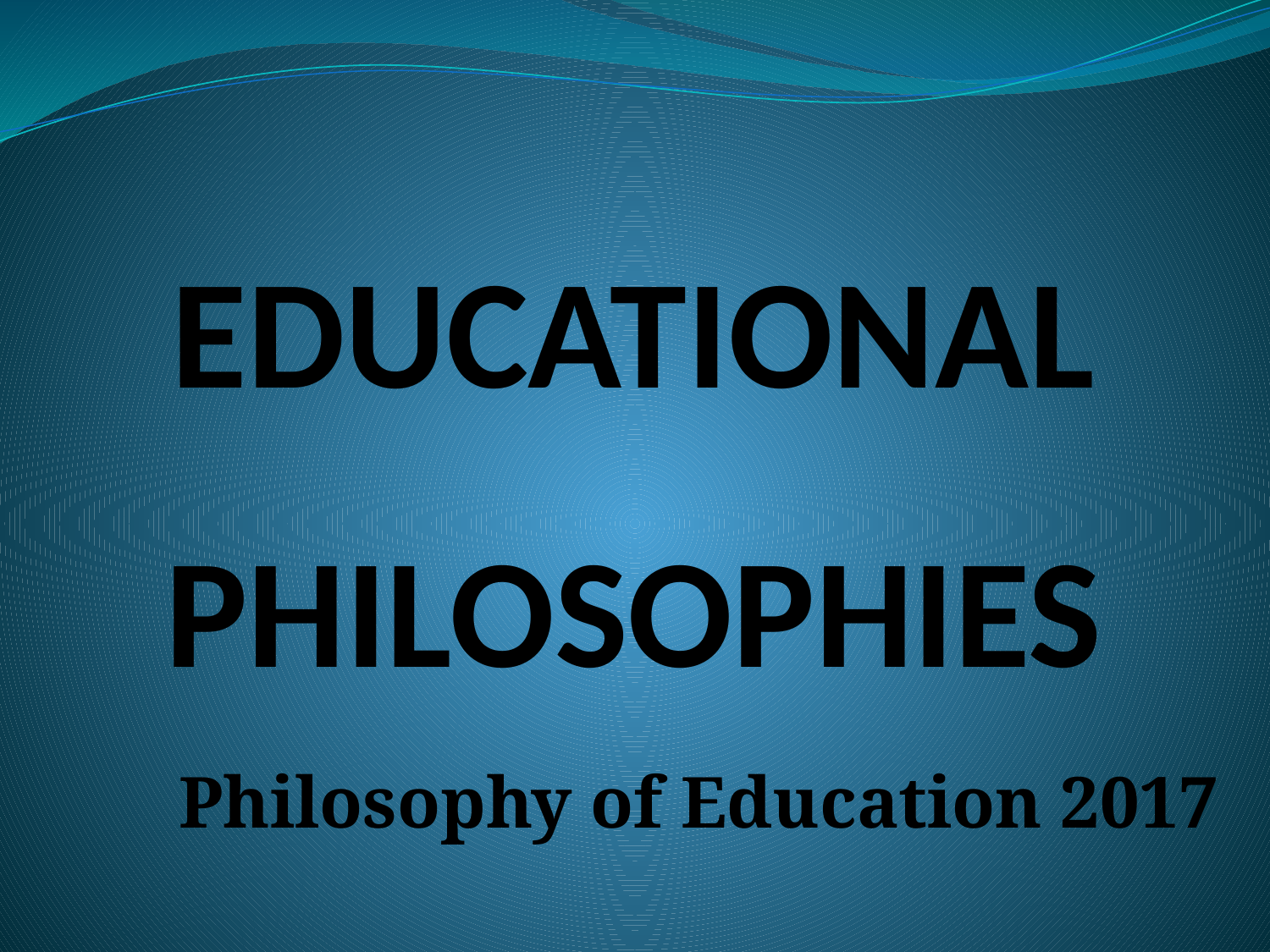

# EDUCATIONAL PHILOSOPHIES
Philosophy of Education 2017